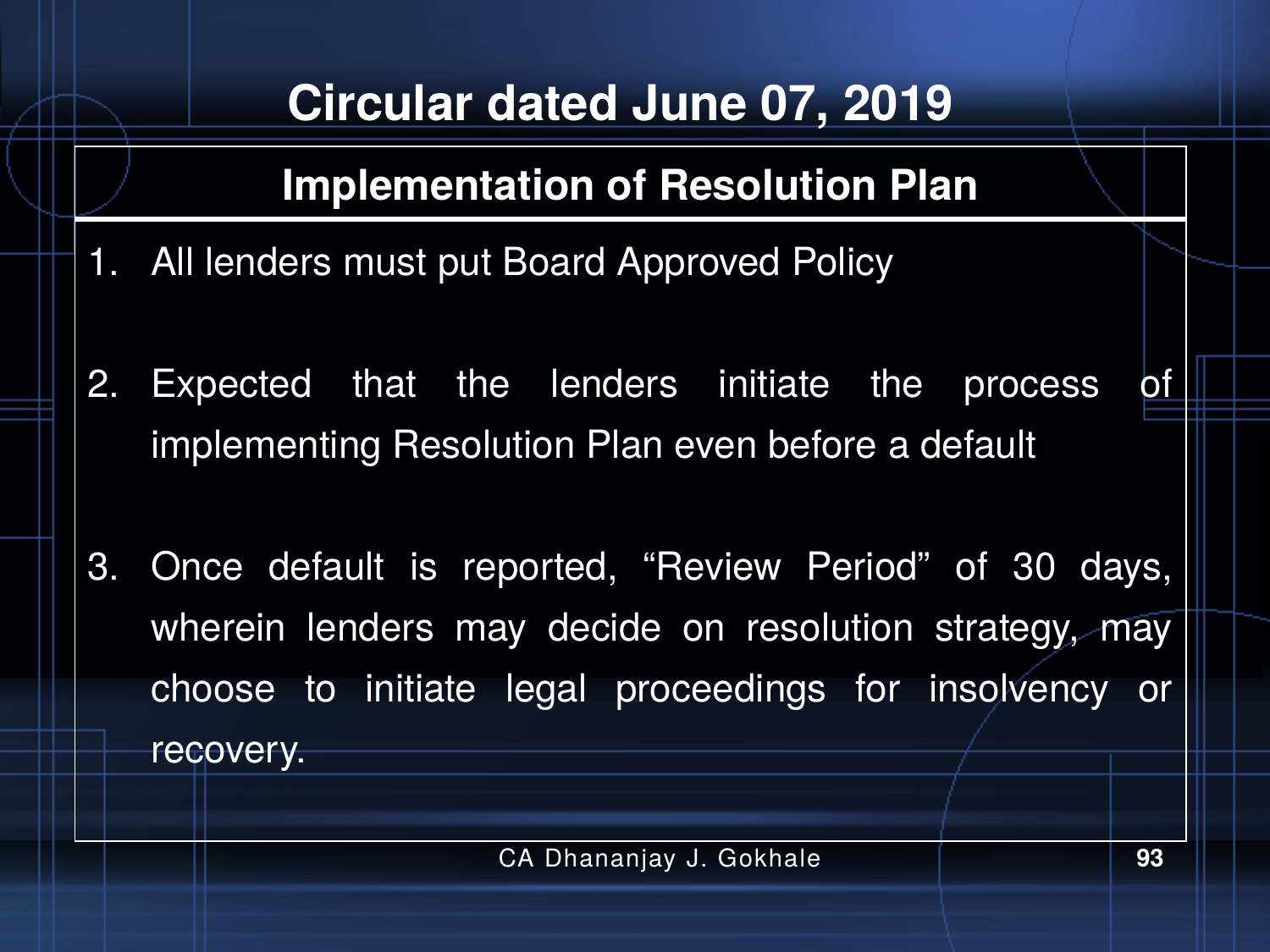

# Circular dated June 07, 2019
| Implementation of Resolution Plan |
| --- |
| All lenders must put Board Approved Policy Expected that the lenders initiate the process of implementing Resolution Plan even before a default Once default is reported, “Review Period” of 30 days, wherein lenders may decide on resolution strategy, may choose to initiate legal proceedings for insolvency or recovery. |
CA Dhananjay J. Gokhale
93